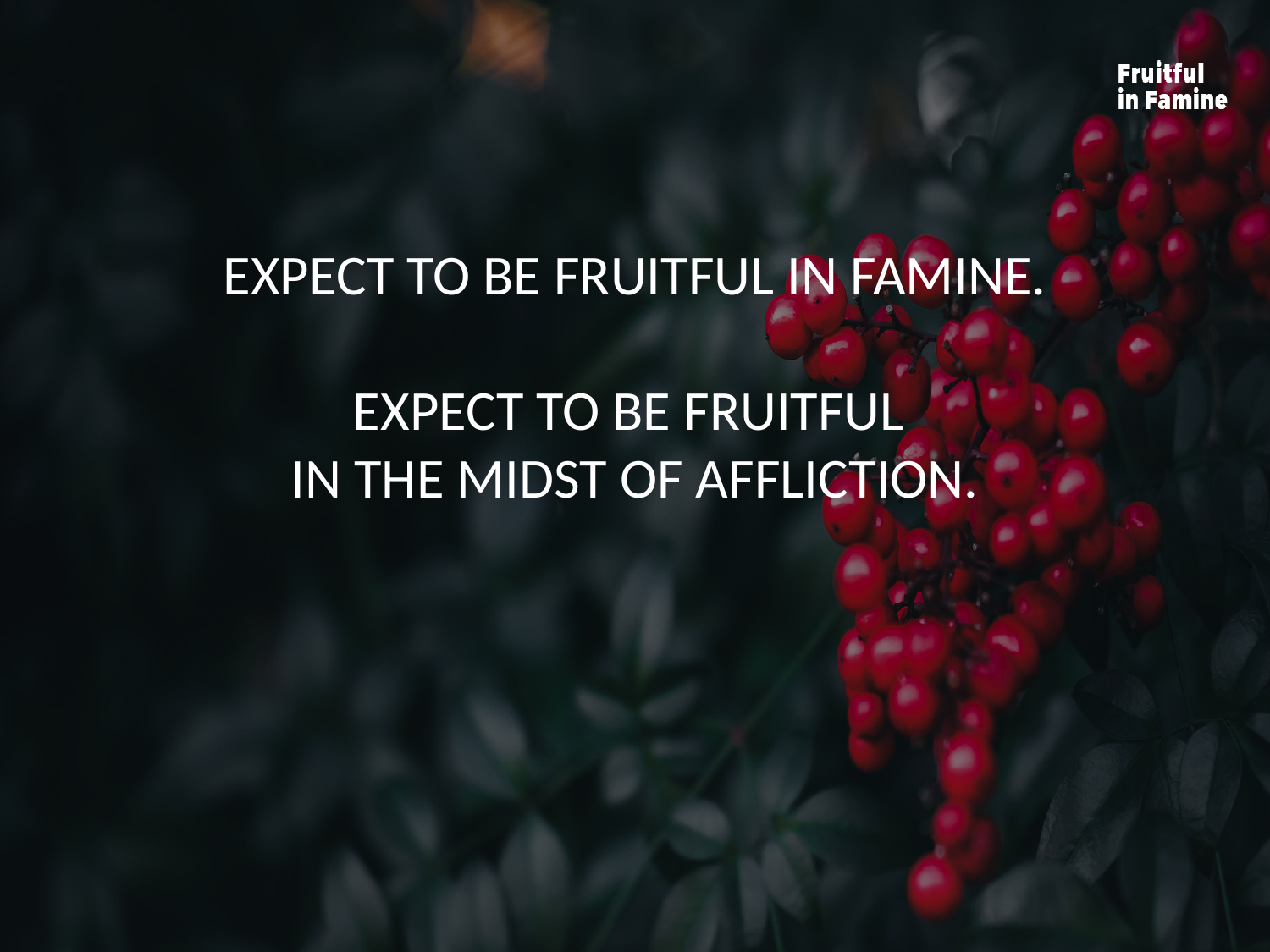

EXPECT TO BE FRUITFUL IN FAMINE.

EXPECT TO BE FRUITFUL
IN THE MIDST OF AFFLICTION.